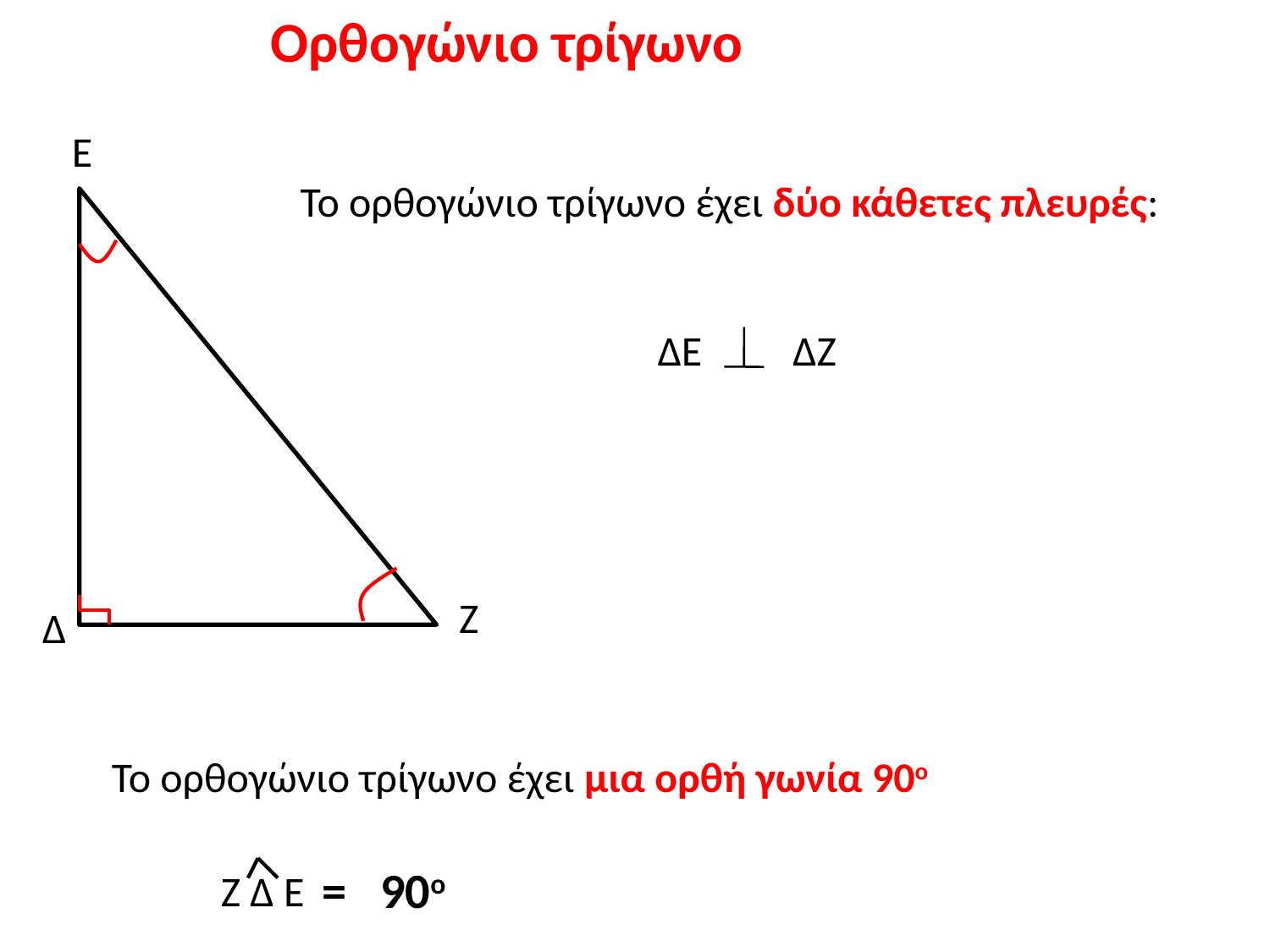

Ορθογώνιο τρίγωνο
Ε
Το ορθογώνιο τρίγωνο έχει δύο κάθετες πλευρές:

ΔΕ
ΔΖ

Ζ
Δ
Το ορθογώνιο τρίγωνο έχει μια ορθή γωνία 90ο
=   90ο
Ζ Δ Ε